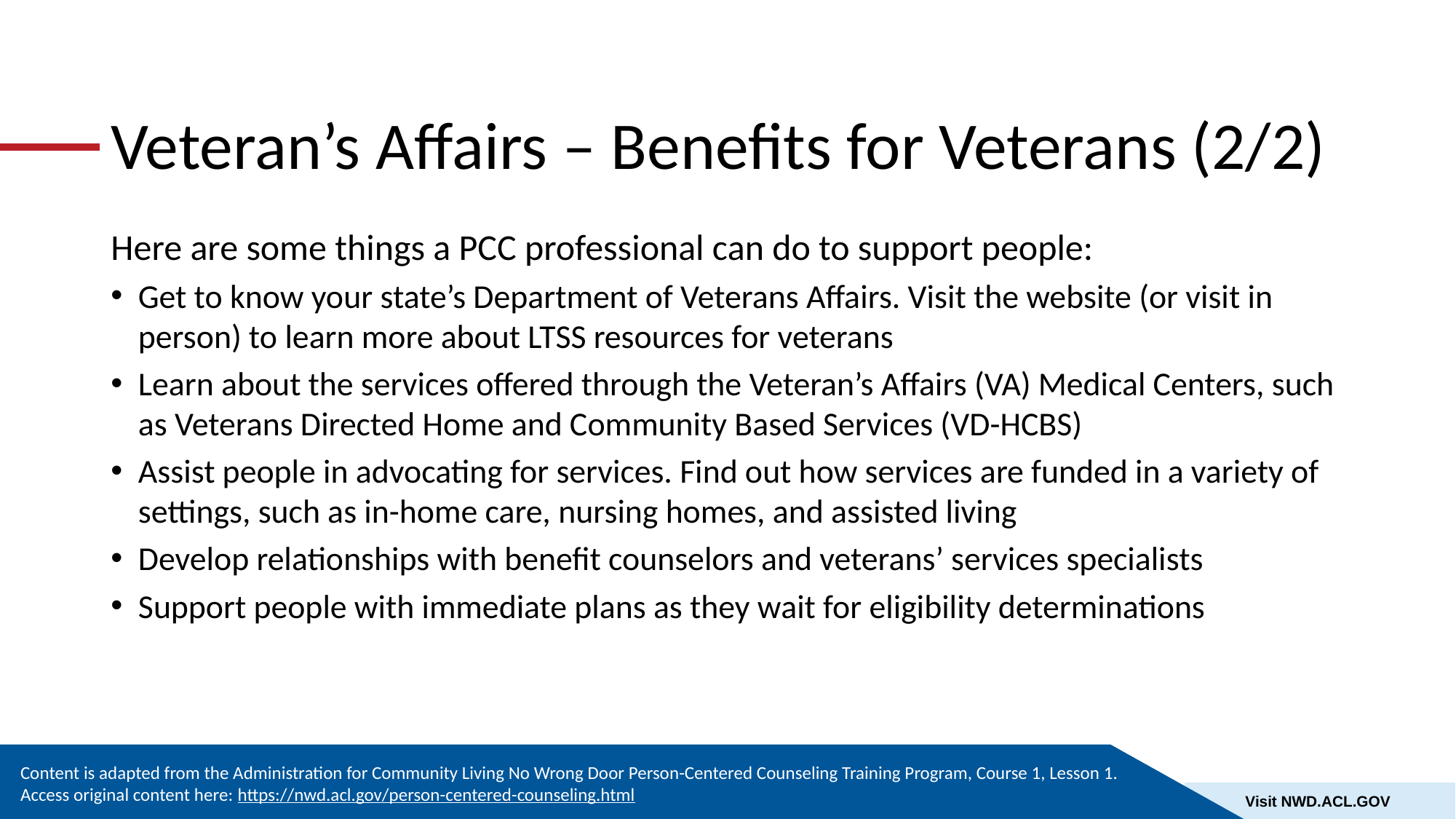

# Veteran’s Affairs – Benefits for Veterans (2/2)
Here are some things a PCC professional can do to support people:
Get to know your state’s Department of Veterans Affairs. Visit the website (or visit in person) to learn more about LTSS resources for veterans
Learn about the services offered through the Veteran’s Affairs (VA) Medical Centers, such as Veterans Directed Home and Community Based Services (VD-HCBS)
Assist people in advocating for services. Find out how services are funded in a variety of settings, such as in-home care, nursing homes, and assisted living
Develop relationships with benefit counselors and veterans’ services specialists
Support people with immediate plans as they wait for eligibility determinations